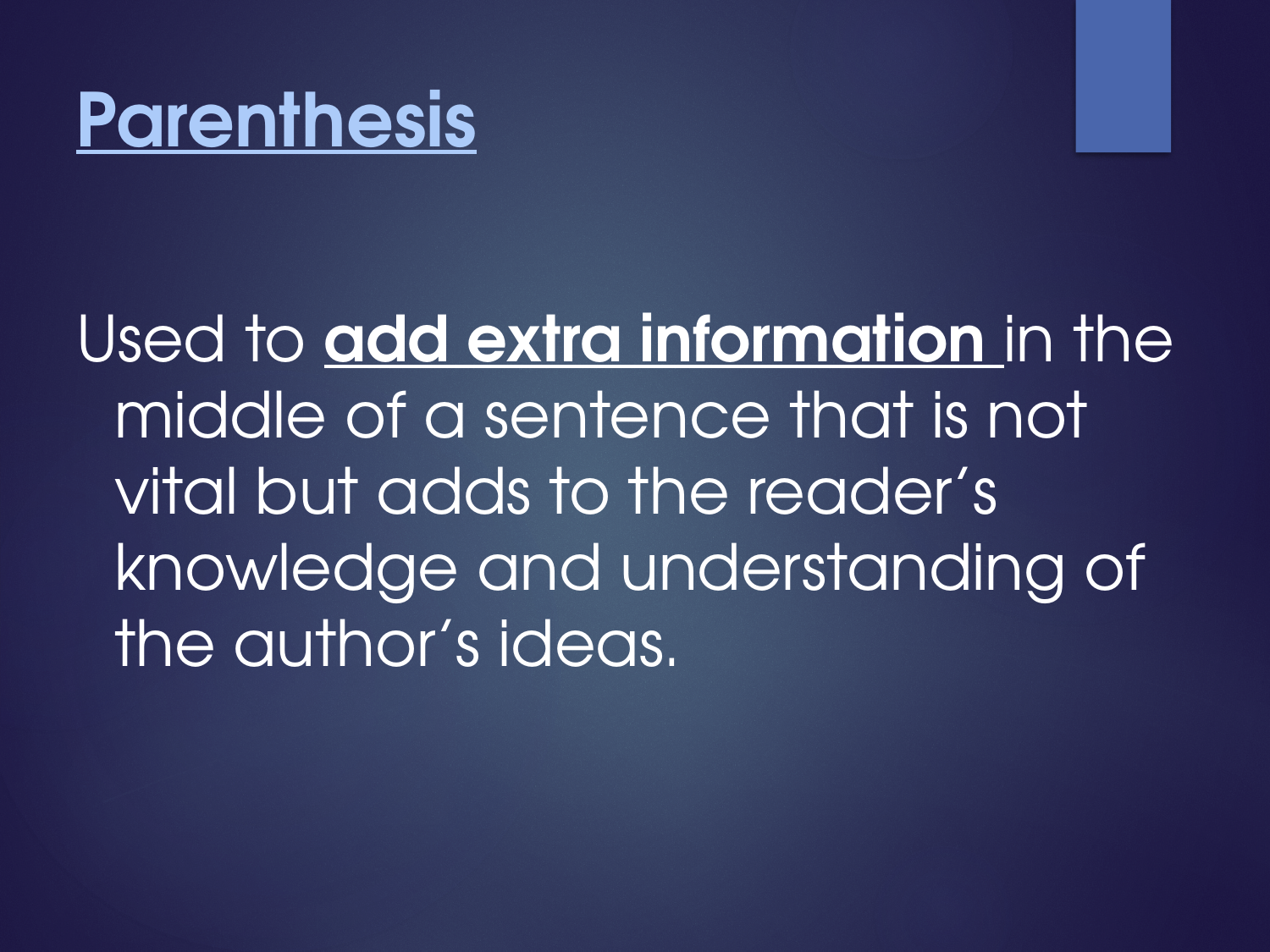

# Parenthesis

Used to add extra information in the middle of a sentence that is not vital but adds to the reader’s knowledge and understanding of the author’s ideas.